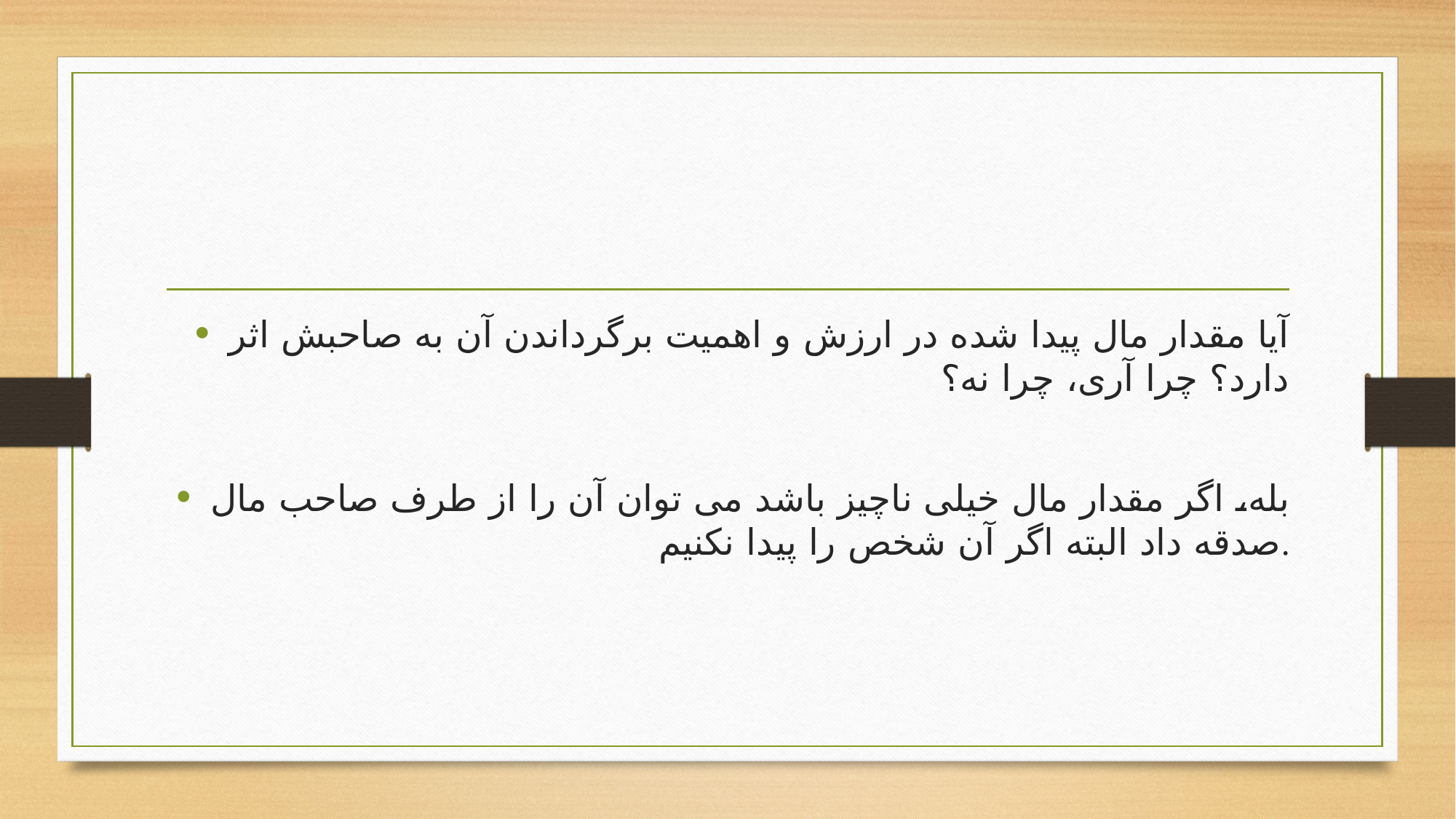

#
آیا مقدار مال پیدا شده در ارزش و اهمیت برگرداندن آن به صاحبش اثر دارد؟ چرا آری، چرا نه؟

بله، اگر مقدار مال خیلی ناچیز باشد می توان آن را از طرف صاحب مال صدقه داد البته اگر آن شخص را پیدا نکنیم.